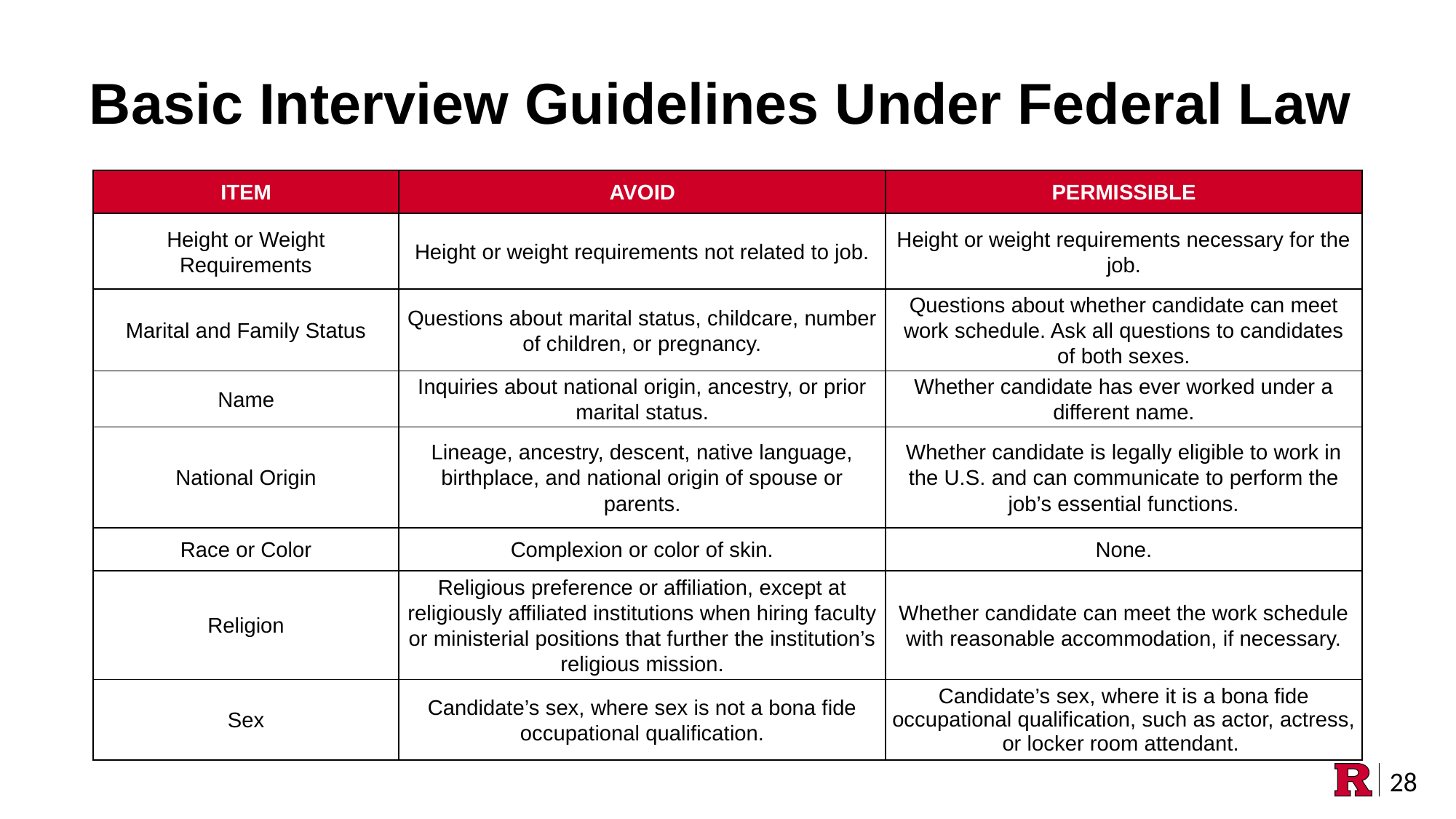

Basic Interview Guidelines Under Federal Law
| ITEM | AVOID | PERMISSIBLE |
| --- | --- | --- |
| Height or Weight Requirements | Height or weight requirements not related to job. | Height or weight requirements necessary for the job. |
| Marital and Family Status | Questions about marital status, childcare, number of children, or pregnancy. | Questions about whether candidate can meet work schedule. Ask all questions to candidates of both sexes. |
| Name | Inquiries about national origin, ancestry, or prior marital status. | Whether candidate has ever worked under a different name. |
| National Origin | Lineage, ancestry, descent, native language, birthplace, and national origin of spouse or parents. | Whether candidate is legally eligible to work in the U.S. and can communicate to perform the job’s essential functions. |
| Race or Color | Complexion or color of skin. | None. |
| Religion | Religious preference or affiliation, except at religiously affiliated institutions when hiring faculty or ministerial positions that further the institution’s religious mission. | Whether candidate can meet the work schedule with reasonable accommodation, if necessary. |
| Sex | Candidate’s sex, where sex is not a bona fide occupational qualification. | Candidate’s sex, where it is a bona fide occupational qualification, such as actor, actress, or locker room attendant. |
28